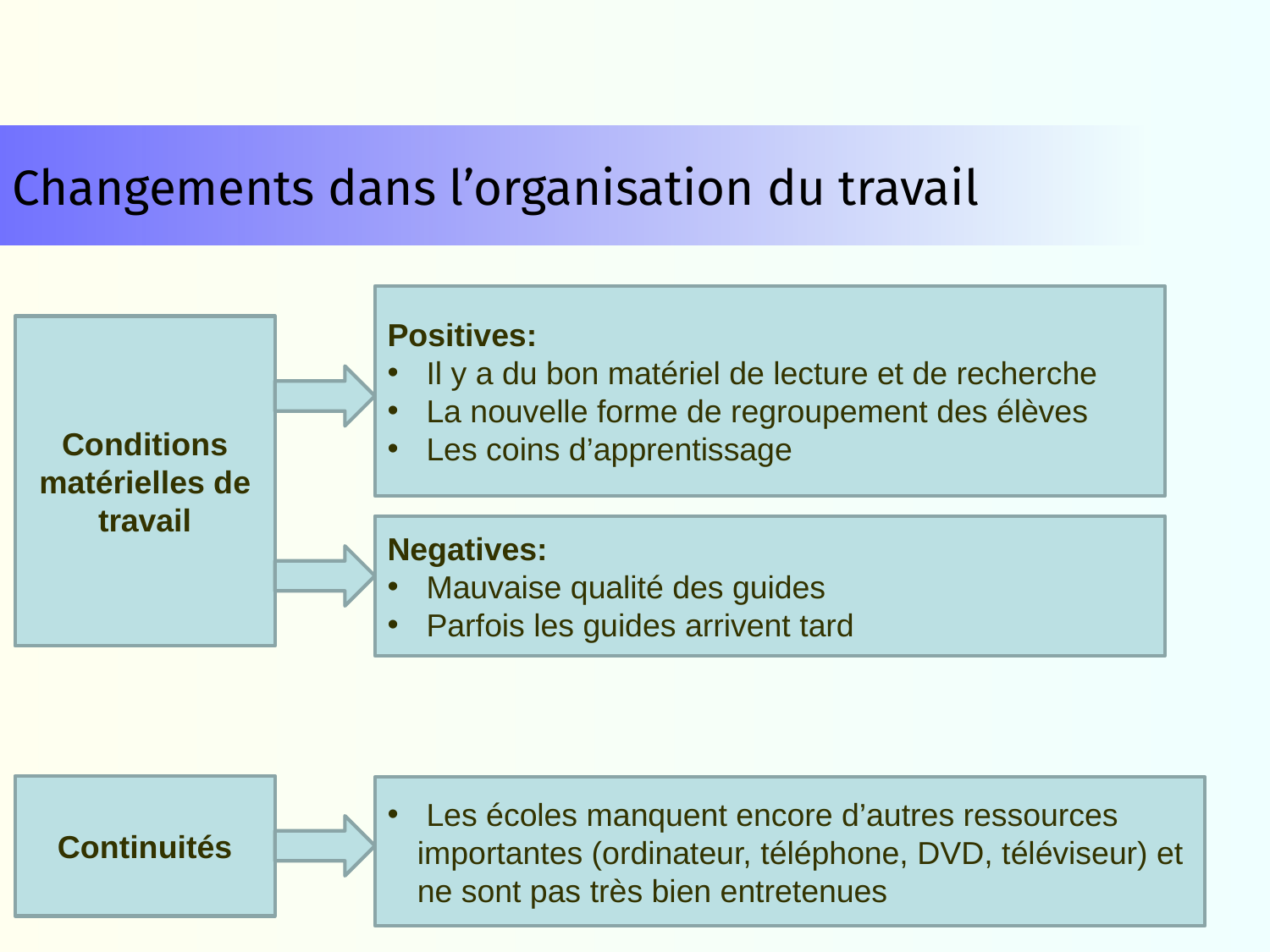

Changements dans l’organisation du travail
Positives:
 Il y a du bon matériel de lecture et de recherche
 La nouvelle forme de regroupement des élèves
 Les coins d’apprentissage
Conditions matérielles de travail

Negatives:
 Mauvaise qualité des guides
 Parfois les guides arrivent tard

Continuités
 Les écoles manquent encore d’autres ressources importantes (ordinateur, téléphone, DVD, téléviseur) et ne sont pas très bien entretenues